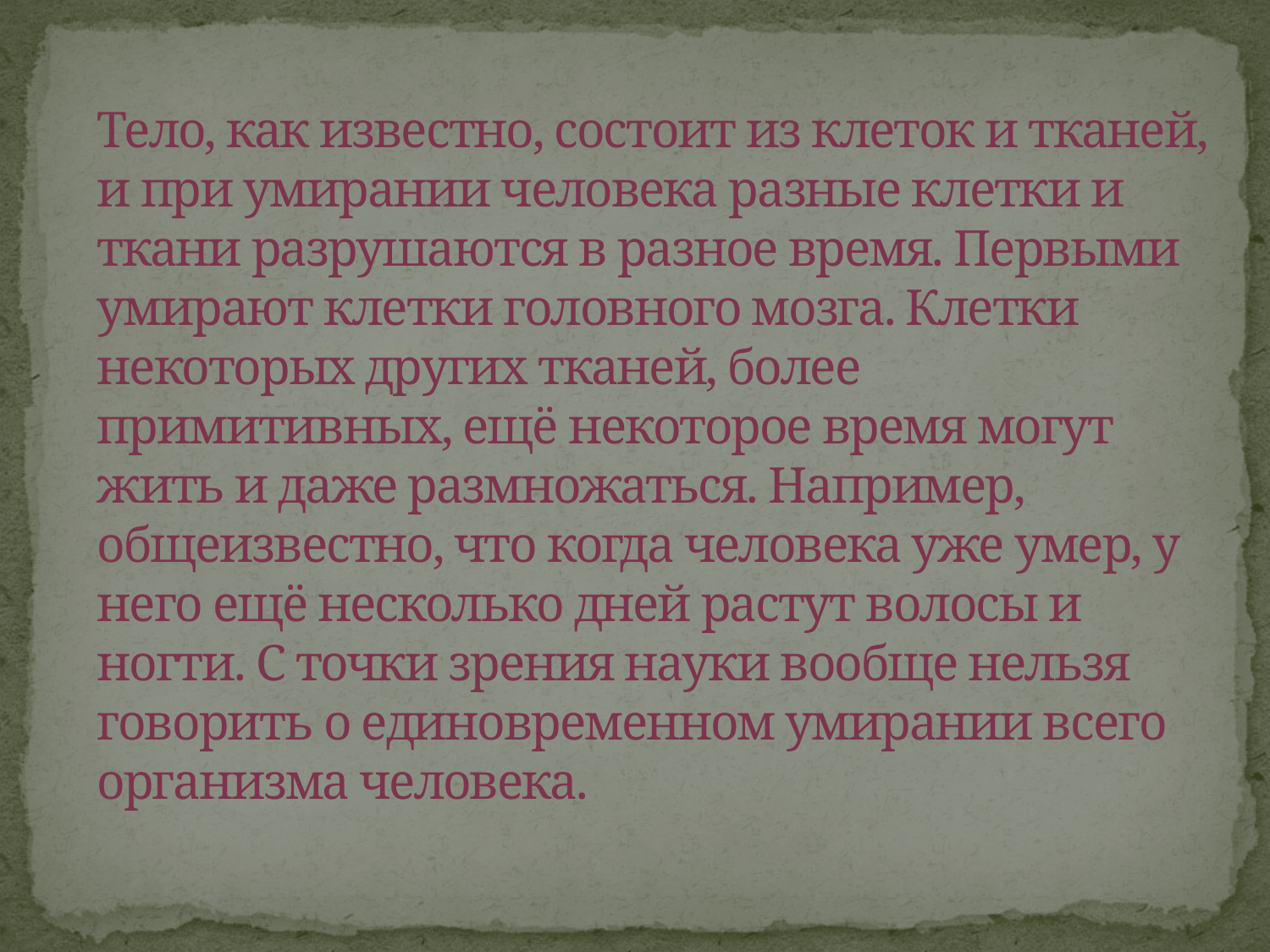

# Тело, как известно, состоит из клеток и тканей, и при умирании человека разные клетки и ткани разрушаются в разное время. Первыми умирают клетки головного мозга. Клетки некоторых других тканей, более примитивных, ещё некоторое время могут жить и даже размножаться. Например, общеизвестно, что когда человека уже умер, у него ещё несколько дней растут волосы и ногти. С точки зрения науки вообще нельзя говорить о единовременном умирании всего организма человека.